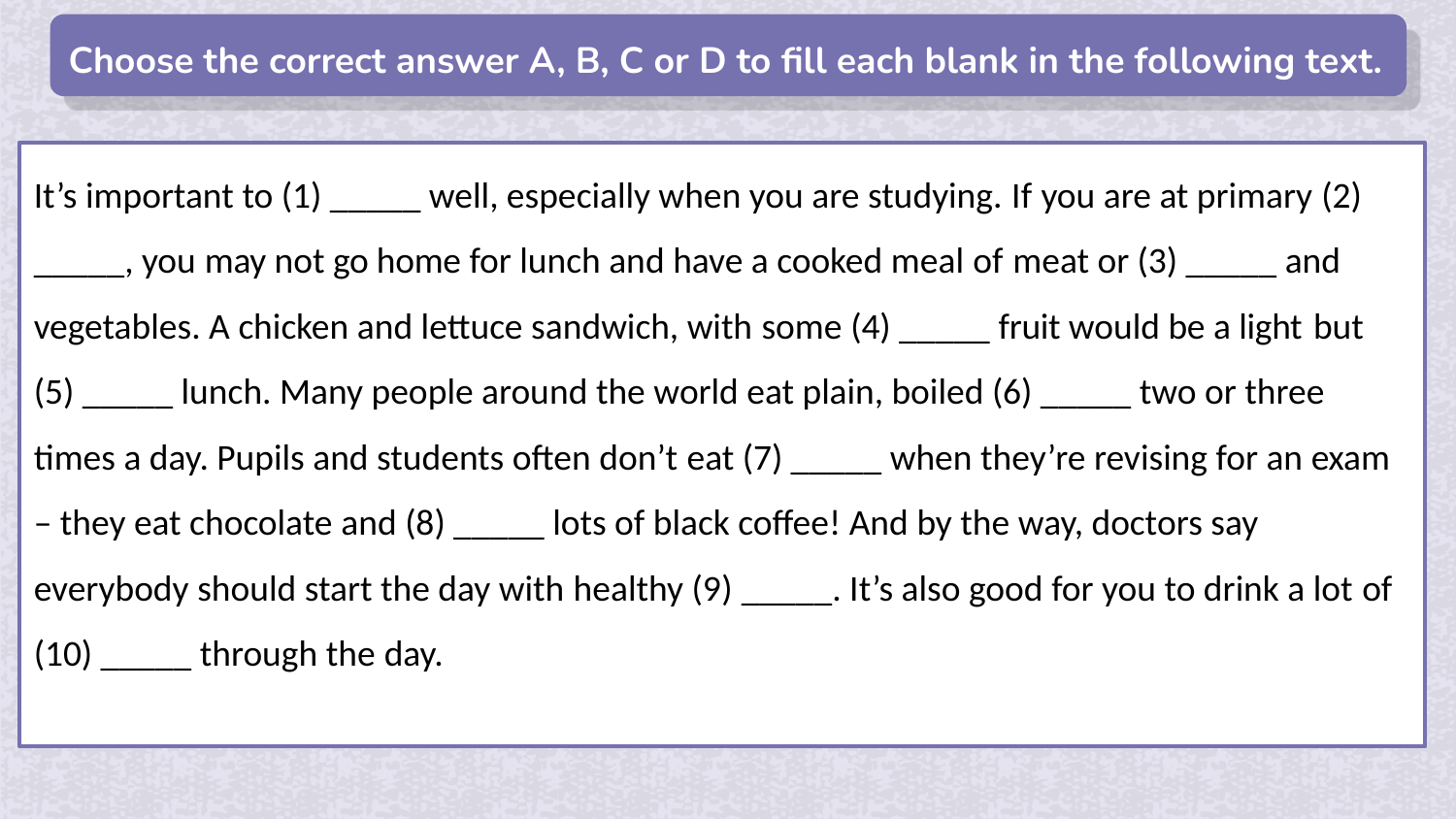

Choose the correct answer A, B, C or D to fill each blank in the following text.
It’s important to (1) _____ well, especially when you are studying. If you are at primary (2) _____, you may not go home for lunch and have a cooked meal of meat or (3) _____ and vegetables. A chicken and lettuce sandwich, with some (4) _____ fruit would be a light but (5) _____ lunch. Many people around the world eat plain, boiled (6) _____ two or three times a day. Pupils and students often don’t eat (7) _____ when they’re revising for an exam – they eat chocolate and (8) _____ lots of black coffee! And by the way, doctors say everybody should start the day with healthy (9) _____. It’s also good for you to drink a lot of (10) _____ through the day.